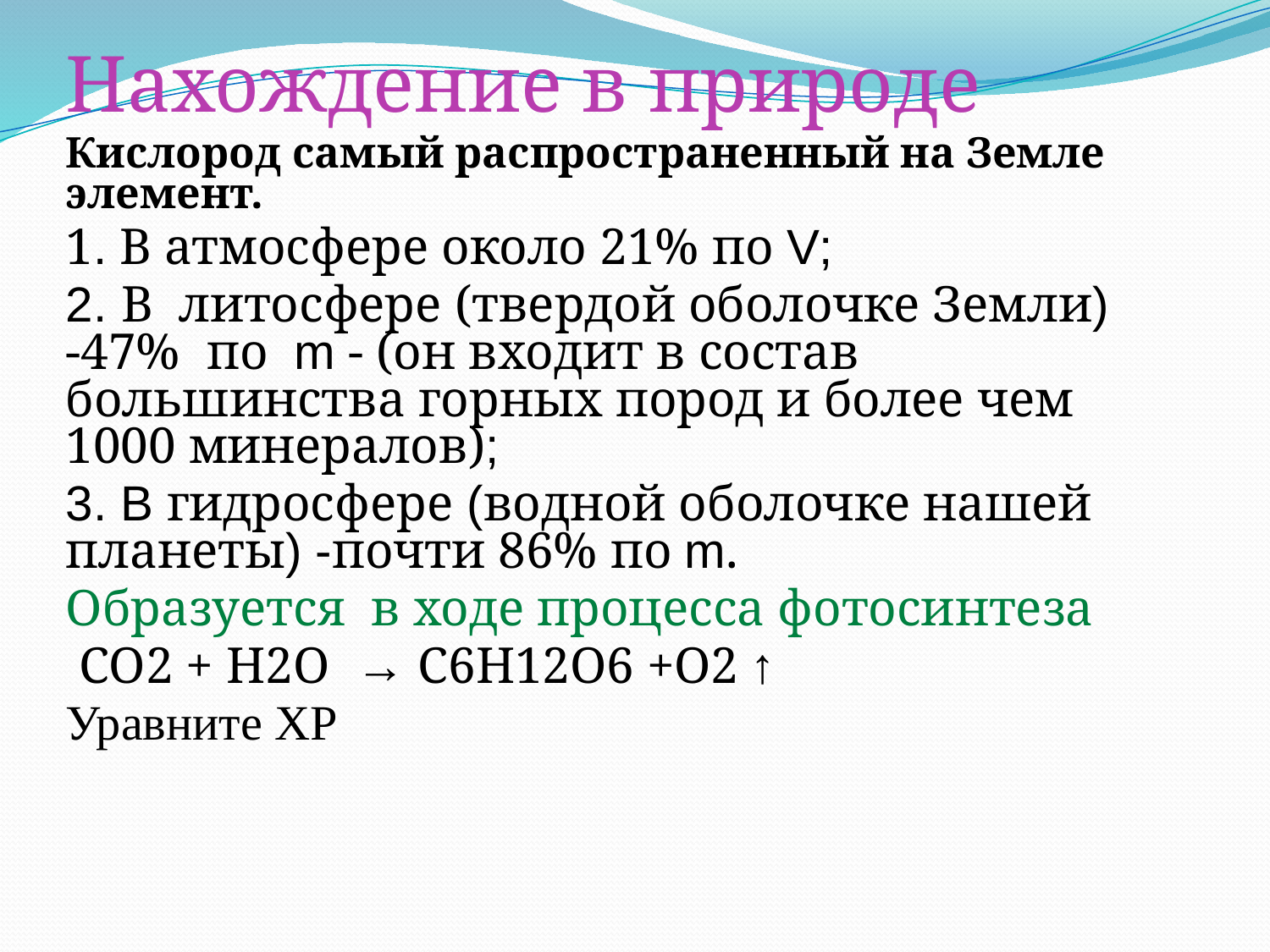

Нахождение в природе
Кислород самый распространенный на Земле элемент.
1. В атмосфере около 21% по V;
2. В  литосфере (твердой оболочке Земли) -47%  по  m - (он входит в состав большинства горных пород и более чем 1000 минералов);
3. В гидросфере (водной оболочке нашей планеты) -почти 86% по m.
Образуется  в ходе процесса фотосинтеза
 СО2 + Н2О  → С6Н12О6 +О2 ↑
Уравните ХР